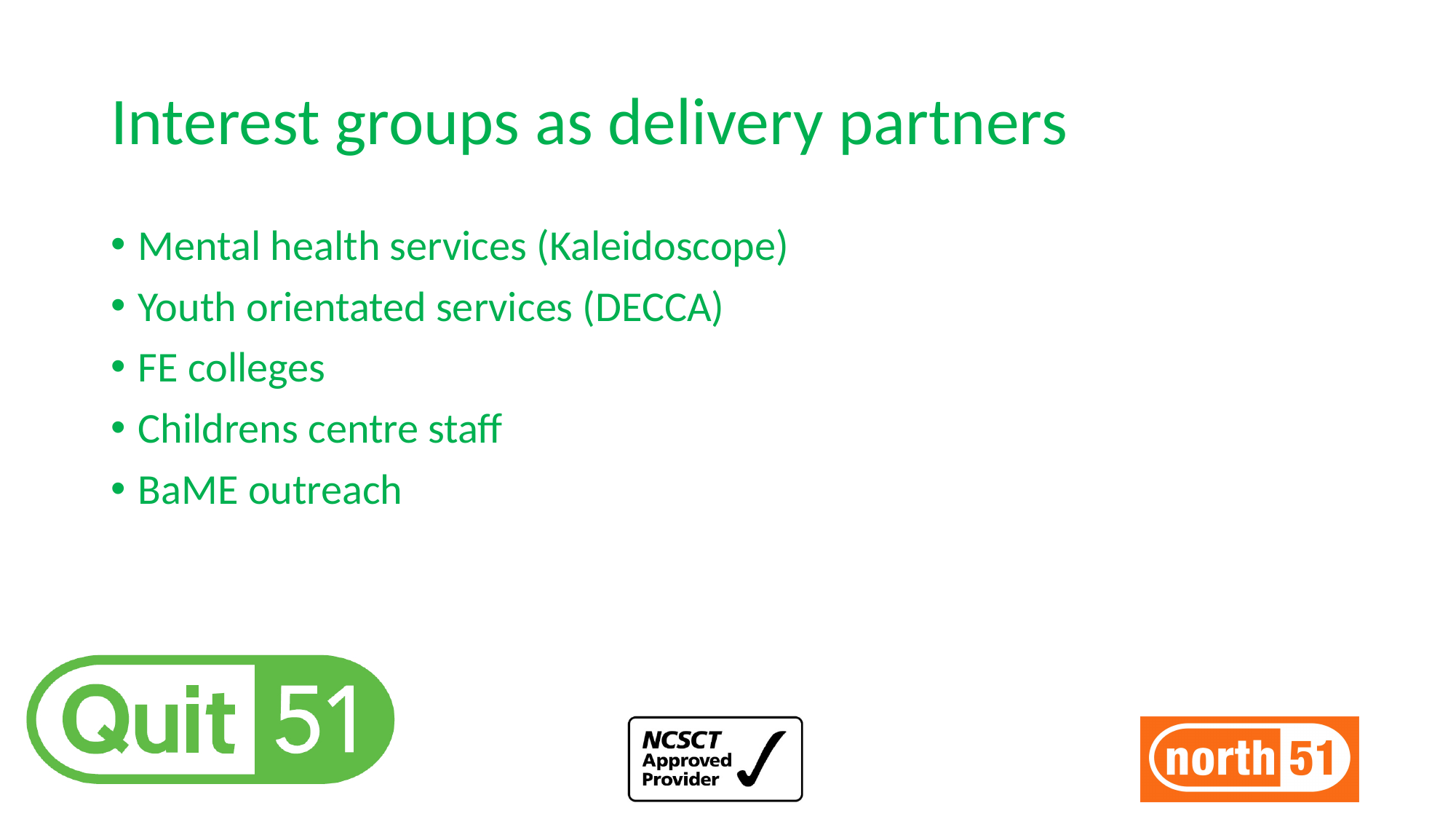

# Interest groups as delivery partners
Mental health services (Kaleidoscope)
Youth orientated services (DECCA)
FE colleges
Childrens centre staff
BaME outreach